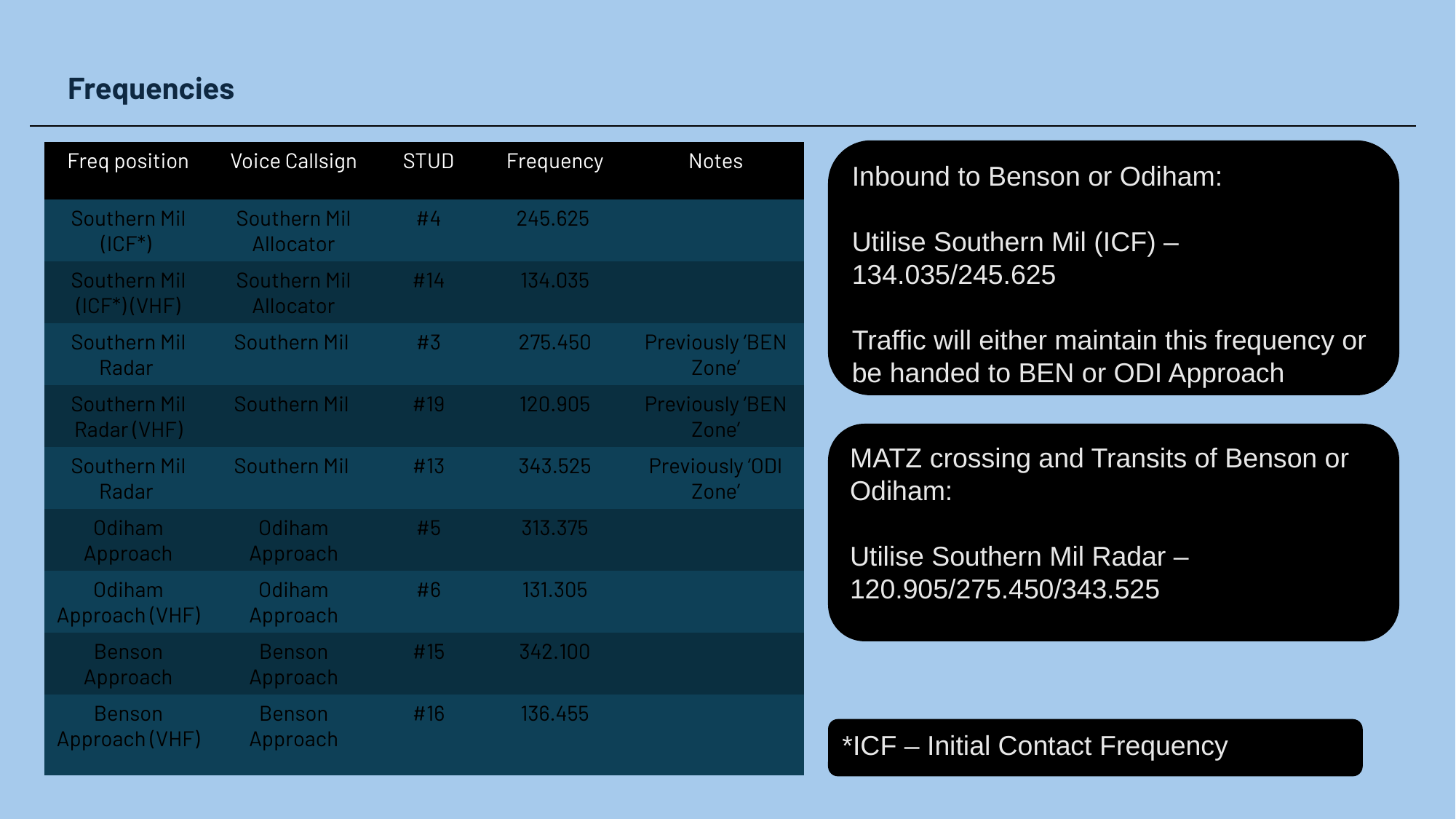

Frequencies
Inbound to Benson or Odiham:

Utilise Southern Mil (ICF) –
134.035/245.625

Traffic will either maintain this frequency or be handed to BEN or ODI Approach

| Freq position | Voice Callsign | STUD | Frequency | Notes |
| --- | --- | --- | --- | --- |
| Southern Mil (ICF\*) | Southern Mil Allocator | #4 | 245.625 |  |
| Southern Mil (ICF\*) (VHF) | Southern Mil Allocator | #14 | 134.035 |  |
| Southern Mil Radar | Southern Mil | #3 | 275.450 | Previously ‘BEN Zone’ |
| Southern Mil Radar (VHF) | Southern Mil | #19 | 120.905 | Previously ‘BEN Zone’ |
| Southern Mil Radar | Southern Mil | #13 | 343.525 | Previously ‘ODI Zone’ |
| Odiham Approach | Odiham Approach | #5 | 313.375 |  |
| Odiham Approach (VHF) | Odiham Approach | #6 | 131.305 |  |
| Benson Approach | Benson Approach | #15 | 342.100 |  |
| Benson Approach (VHF) | Benson Approach | #16 | 136.455 |  |
MATZ crossing and Transits of Benson or Odiham:

Utilise Southern Mil Radar –
120.905/275.450/343.525
*ICF – Initial Contact Frequency